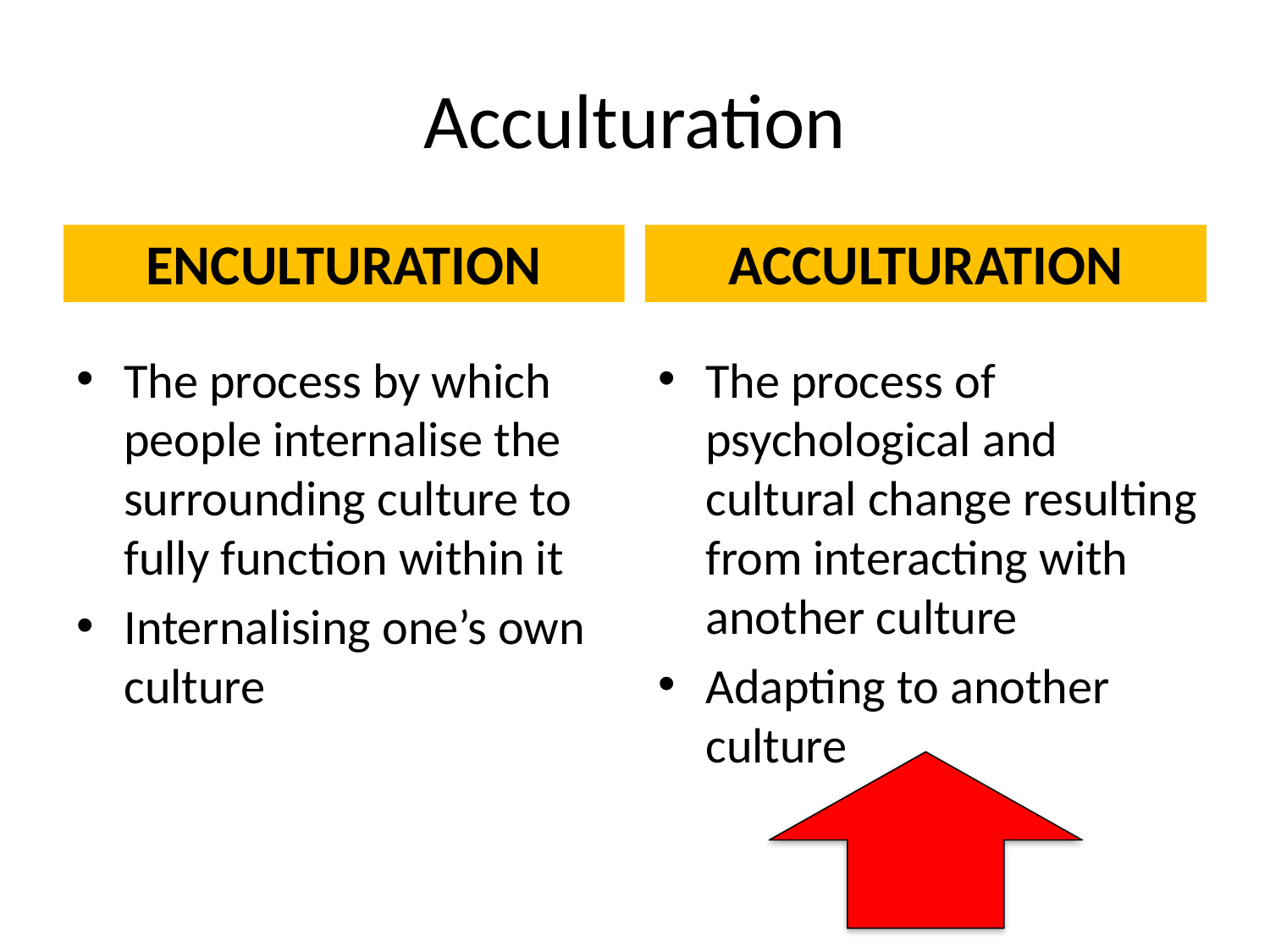

# Acculturation
ENCULTURATION
ACCULTURATION
The process by which people internalise the surrounding culture to fully function within it
Internalising one’s own culture
The process of psychological and cultural change resulting from interacting with another culture
Adapting to another culture